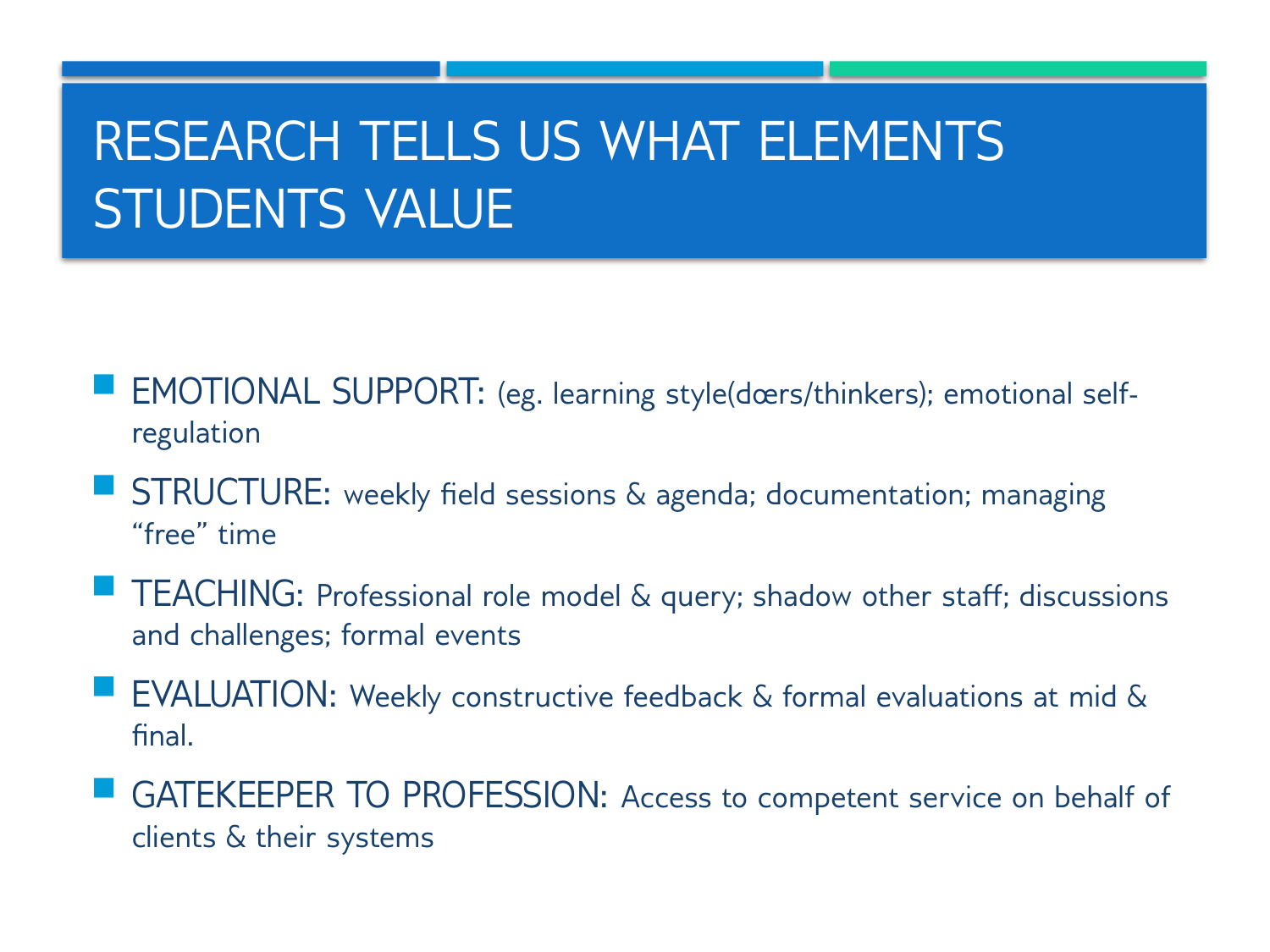

# Research tells us what elements students value
EMOTIONAL SUPPORT: (eg. learning style(doers/thinkers); emotional self-regulation
STRUCTURE: weekly field sessions & agenda; documentation; managing “free” time
TEACHING: Professional role model & query; shadow other staff; discussions and challenges; formal events
EVALUATION: Weekly constructive feedback & formal evaluations at mid & final.
GATEKEEPER TO PROFESSION: Access to competent service on behalf of clients & their systems